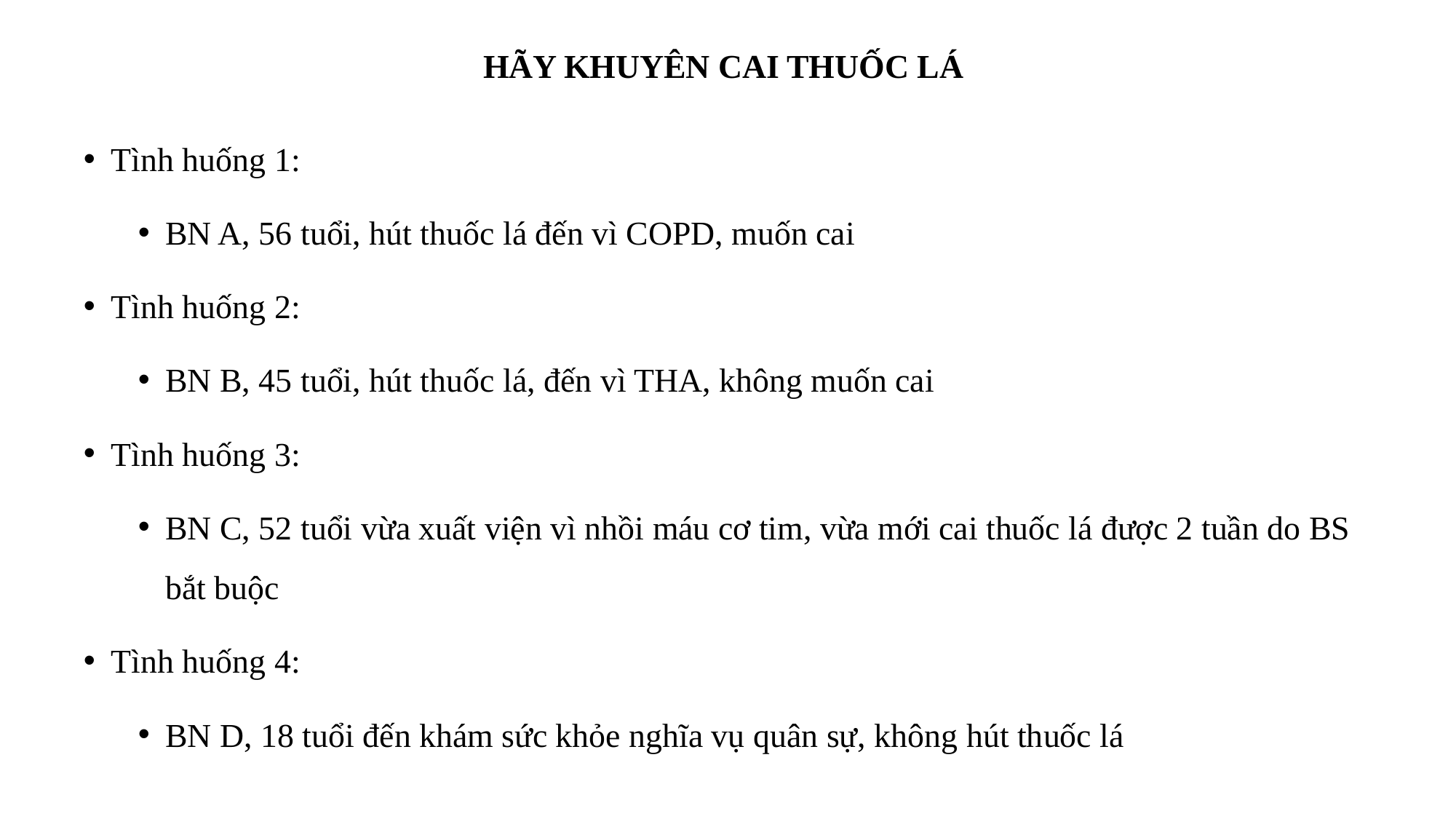

HÃY KHUYÊN CAI THUỐC LÁ
Tình huống 1:
BN A, 56 tuổi, hút thuốc lá đến vì COPD, muốn cai
Tình huống 2:
BN B, 45 tuổi, hút thuốc lá, đến vì THA, không muốn cai
Tình huống 3:
BN C, 52 tuổi vừa xuất viện vì nhồi máu cơ tim, vừa mới cai thuốc lá được 2 tuần do BS bắt buộc
Tình huống 4:
BN D, 18 tuổi đến khám sức khỏe nghĩa vụ quân sự, không hút thuốc lá